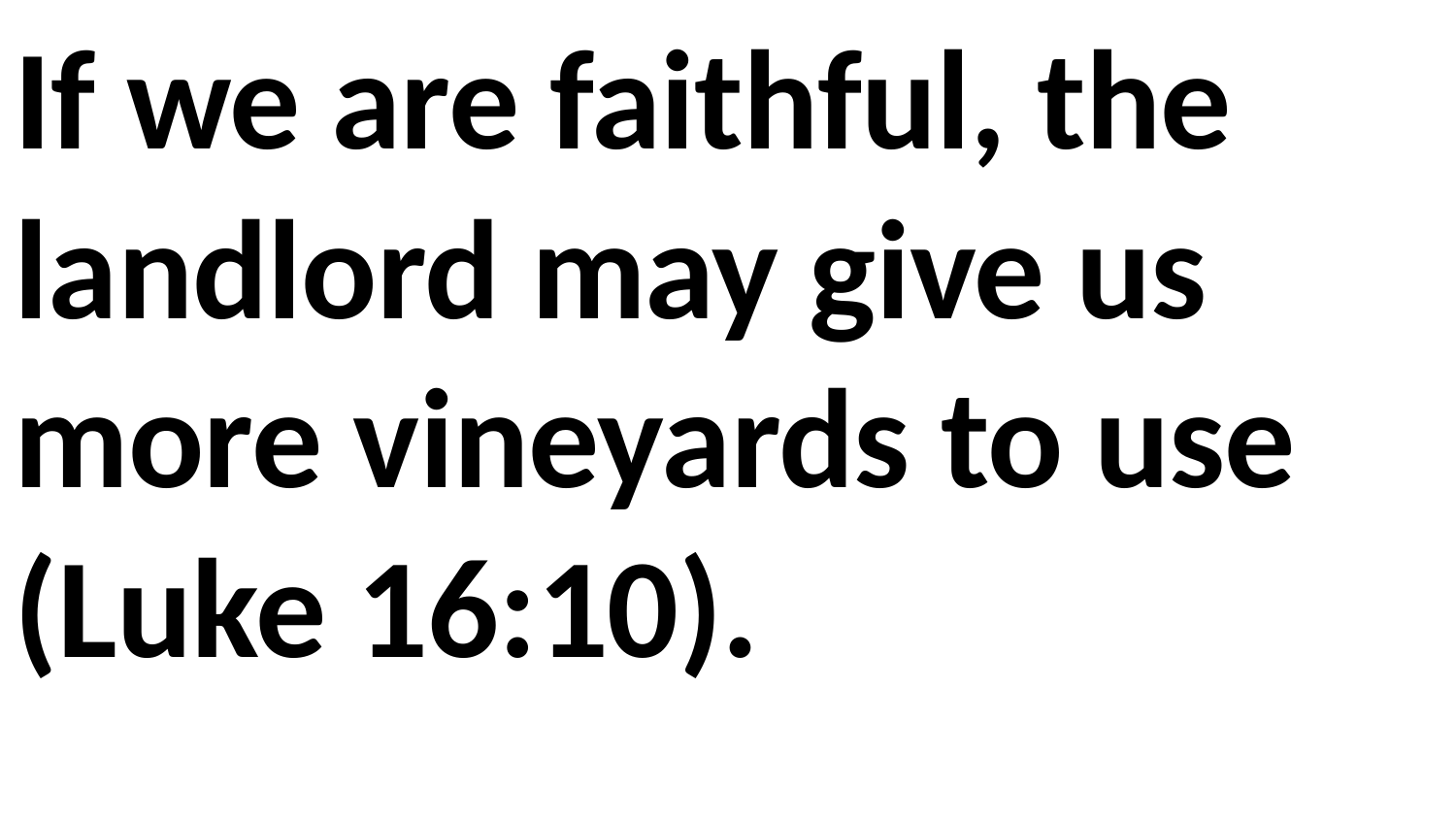

If we are faithful, the landlord may give us more vineyards to use (Luke 16:10).